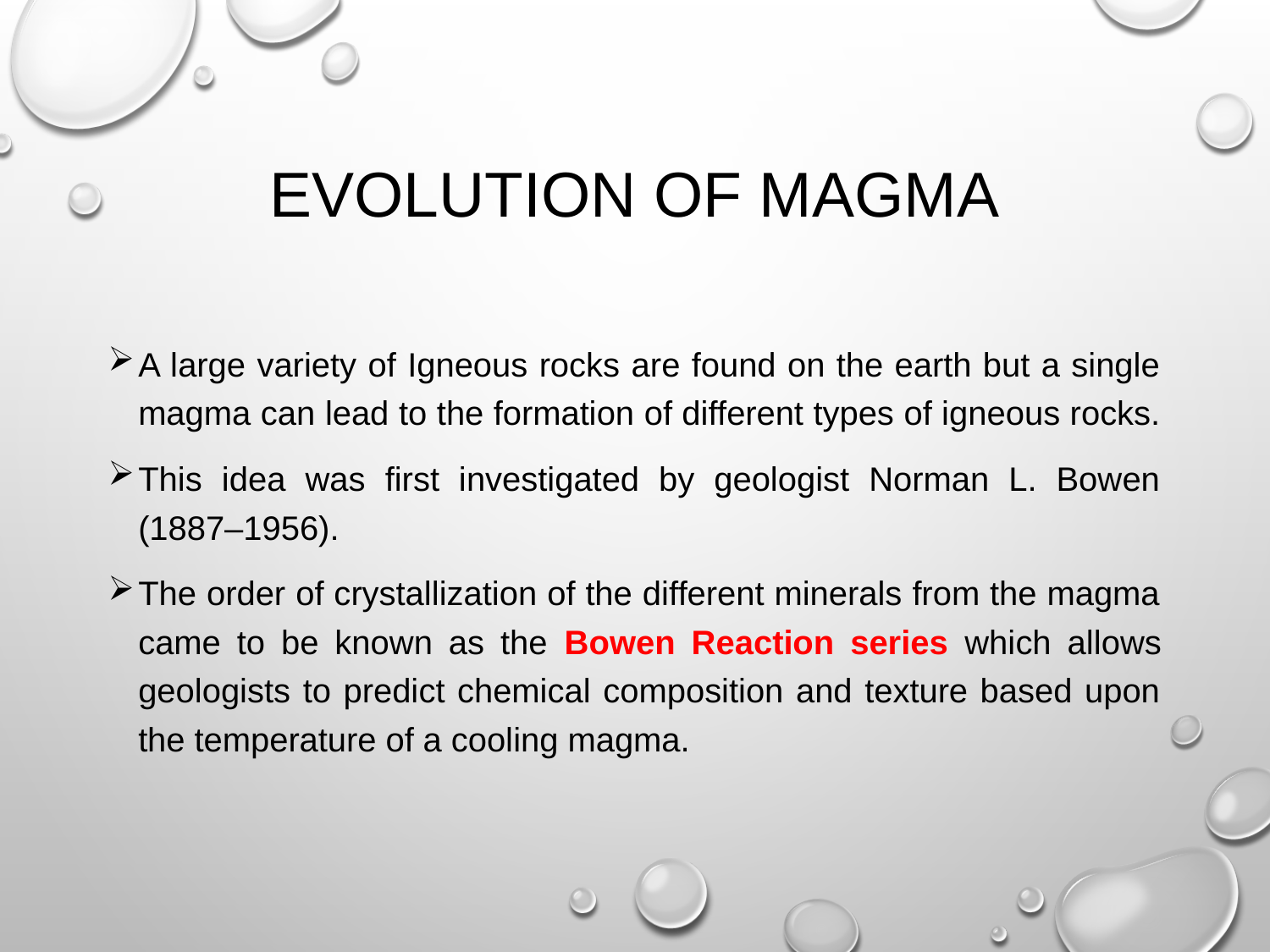

# Evolution of Magma
A large variety of Igneous rocks are found on the earth but a single magma can lead to the formation of different types of igneous rocks.
This idea was first investigated by geologist Norman L. Bowen (1887–1956).
The order of crystallization of the different minerals from the magma came to be known as the Bowen Reaction series which allows geologists to predict chemical composition and texture based upon the temperature of a cooling magma.